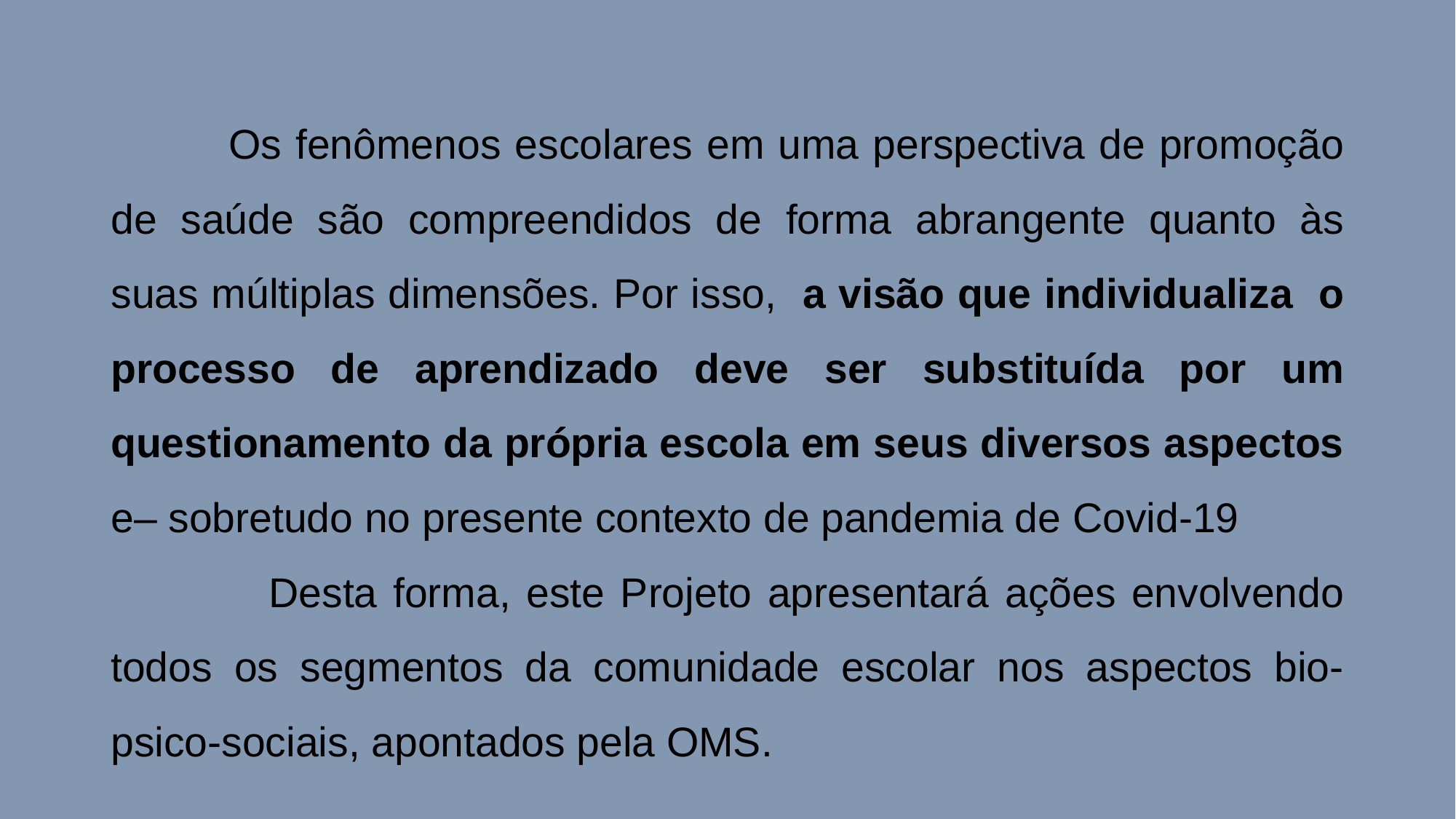

Os fenômenos escolares em uma perspectiva de promoção de saúde são compreendidos de forma abrangente quanto às suas múltiplas dimensões. Por isso,  a visão que individualiza  o processo de aprendizado deve ser substituída por um questionamento da própria escola em seus diversos aspectos e– sobretudo no presente contexto de pandemia de Covid-19
          Desta forma, este Projeto apresentará ações envolvendo todos os segmentos da comunidade escolar nos aspectos bio-psico-sociais, apontados pela OMS.